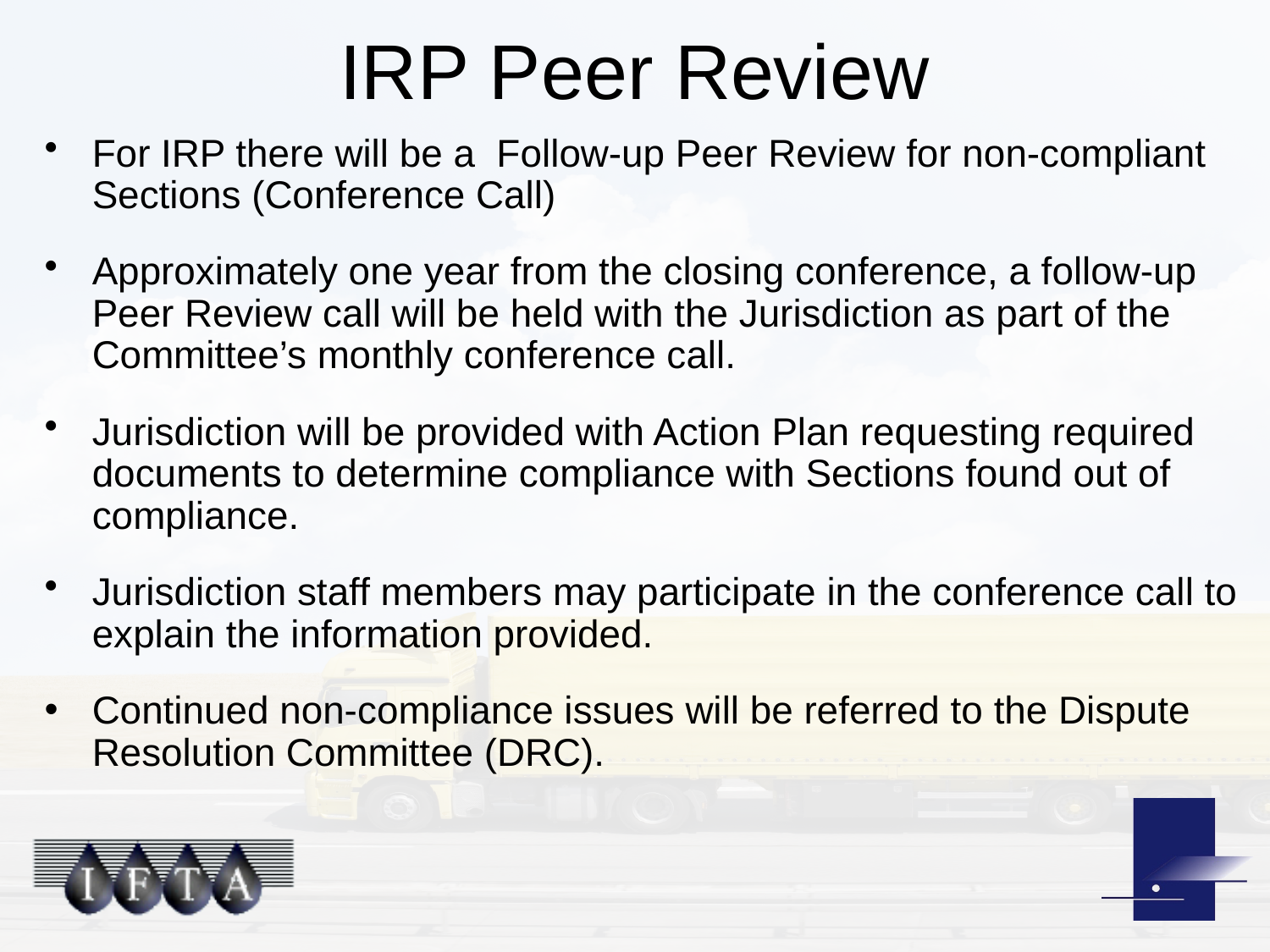

# IRP Peer Review
For IRP there will be a  Follow-up Peer Review for non-compliant Sections (Conference Call)

Approximately one year from the closing conference, a follow-up Peer Review call will be held with the Jurisdiction as part of the Committee’s monthly conference call.

Jurisdiction will be provided with Action Plan requesting required documents to determine compliance with Sections found out of compliance.

Jurisdiction staff members may participate in the conference call to explain the information provided.

Continued non-compliance issues will be referred to the Dispute Resolution Committee (DRC).